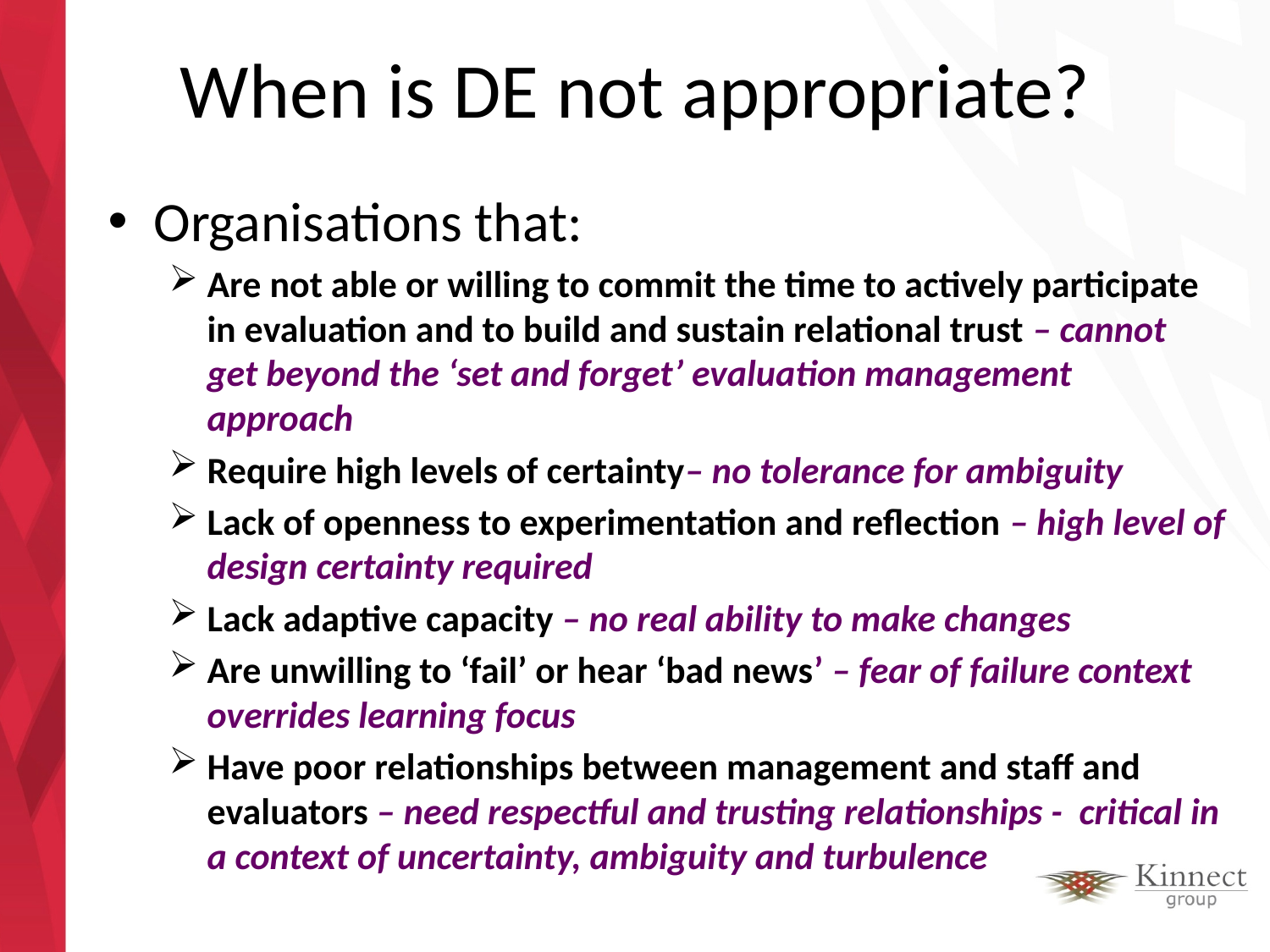

# When is DE not appropriate?
Organisations that:
Are not able or willing to commit the time to actively participate in evaluation and to build and sustain relational trust – cannot get beyond the ‘set and forget’ evaluation management approach
Require high levels of certainty– no tolerance for ambiguity
Lack of openness to experimentation and reflection – high level of design certainty required
Lack adaptive capacity – no real ability to make changes
Are unwilling to ‘fail’ or hear ‘bad news’ – fear of failure context overrides learning focus
Have poor relationships between management and staff and evaluators – need respectful and trusting relationships -  critical in a context of uncertainty, ambiguity and turbulence